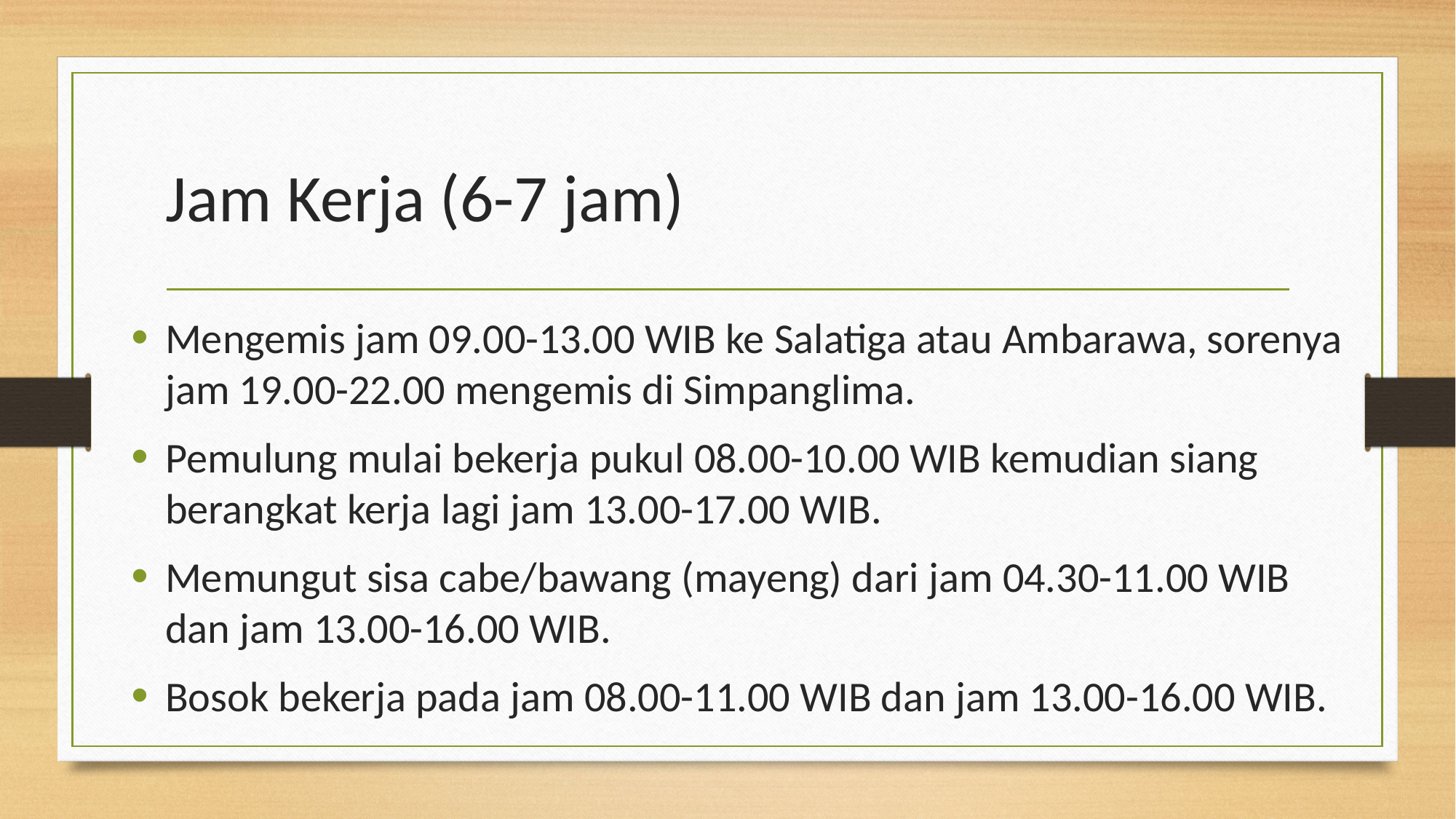

# Jam Kerja (6-7 jam)
Mengemis jam 09.00-13.00 WIB ke Salatiga atau Ambarawa, sorenya jam 19.00-22.00 mengemis di Simpanglima.
Pemulung mulai bekerja pukul 08.00-10.00 WIB kemudian siang berangkat kerja lagi jam 13.00-17.00 WIB.
Memungut sisa cabe/bawang (mayeng) dari jam 04.30-11.00 WIB dan jam 13.00-16.00 WIB.
Bosok bekerja pada jam 08.00-11.00 WIB dan jam 13.00-16.00 WIB.